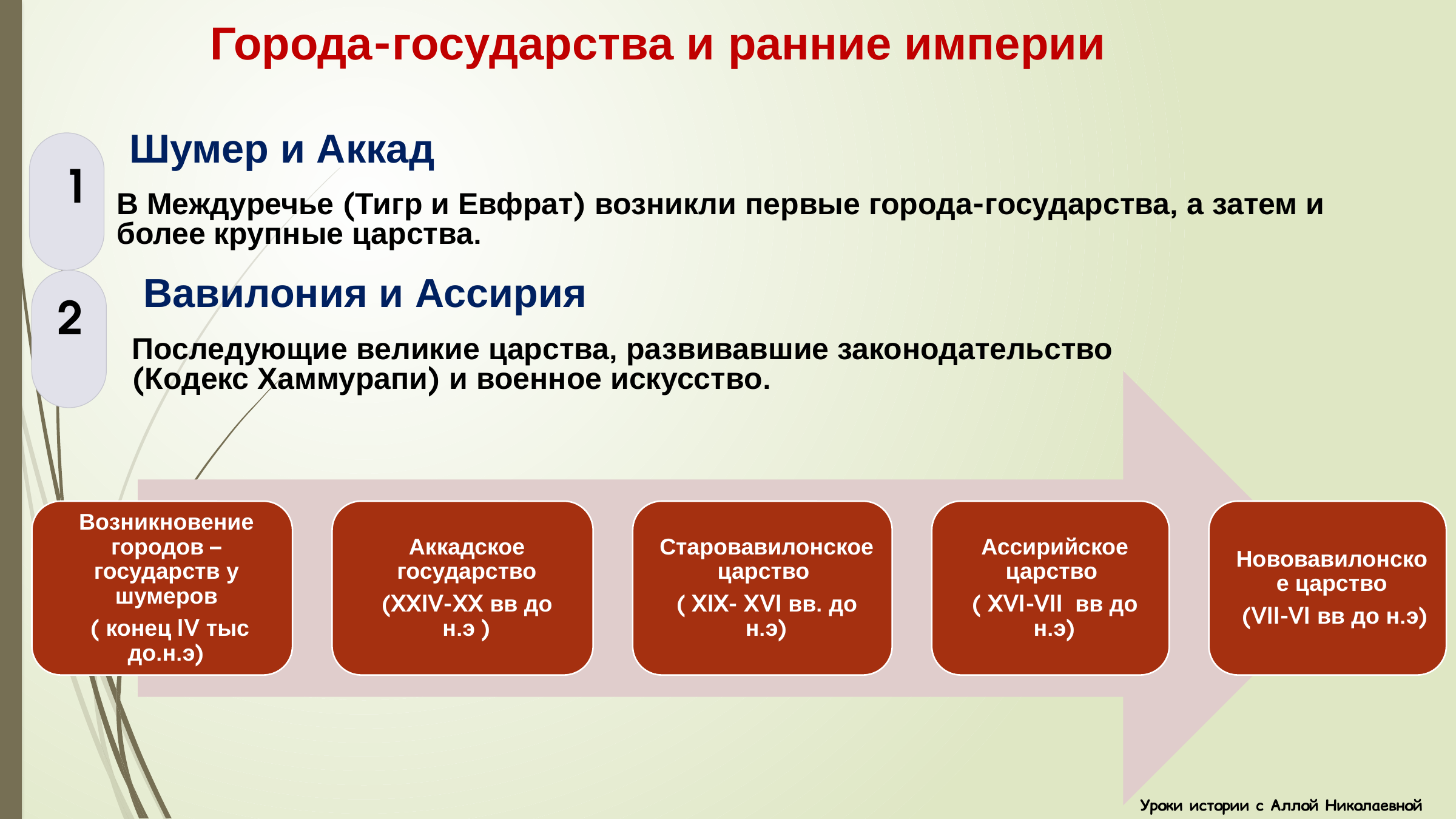

Города-государства и ранние империи

Шумер и Аккад
1
В Междуречье (Тигр и Евфрат) возникли первые города-государства, а затем и более крупные царства.

Вавилония и Ассирия
2
Последующие великие царства, развивавшие законодательство
(Кодекс Хаммурапи) и военное искусство.
Возникновение городов –государств у шумеров
 ( конец IV тыс до.н.э)
Аккадское государство
(XXIV-XX вв до н.э )
Старовавилонское царство
( XIX- XVI вв. до н.э)
Ассирийское царство
( XVI-VII  вв до н.э)
Нововавилонское царство
 (VII-VI вв до н.э)